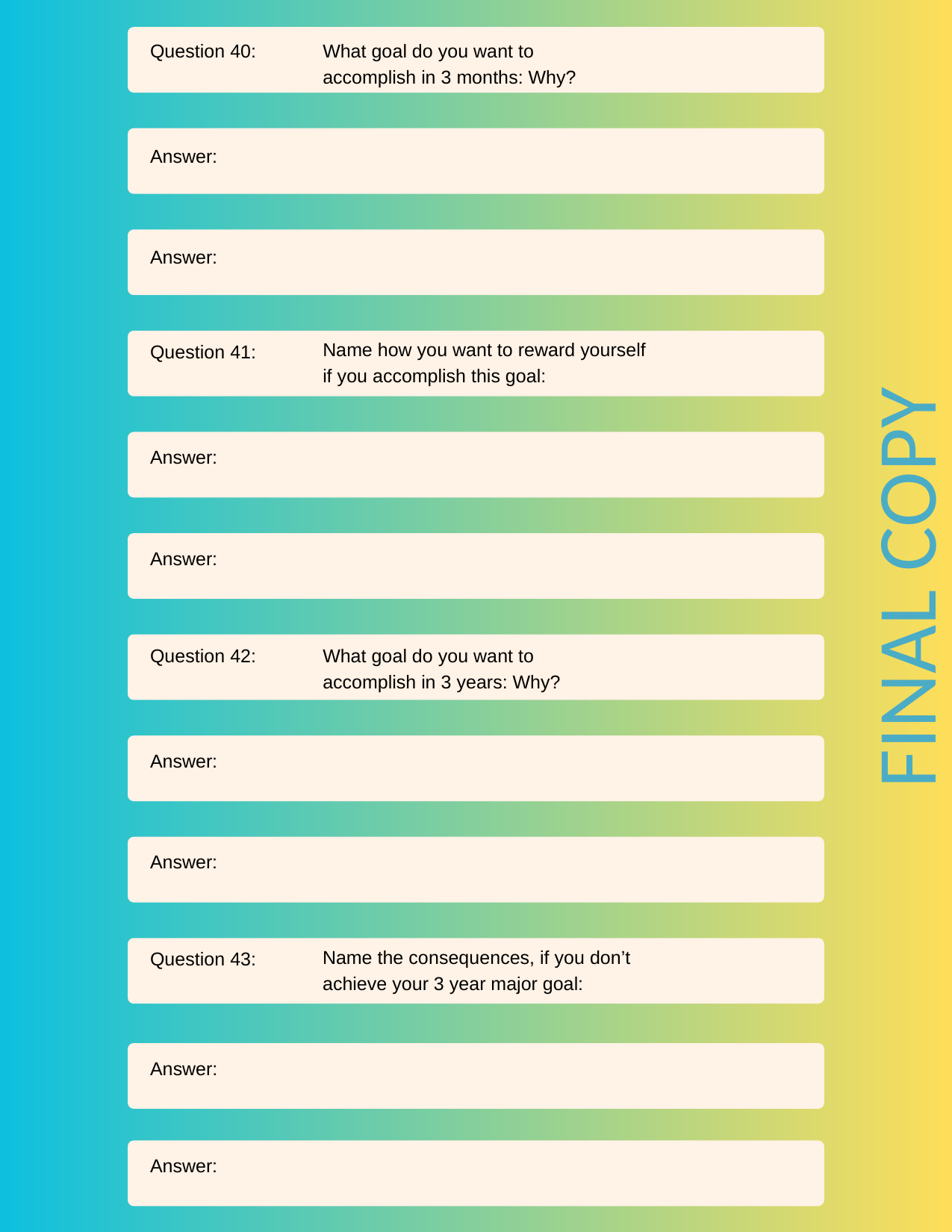

Question 40:

What goal do you want to
accomplish in 3 months: Why?

Answer:

Answer:

Name how you want to reward yourself
if you accomplish this goal:

Question 41:

Answer:
FINAL COPY

Answer:

Question 42:

What goal do you want to
accomplish in 3 years: Why?

Answer:

Answer:

Name the consequences, if you don’t
achieve your 3 year major goal:
Question 43:

Answer:

Answer: